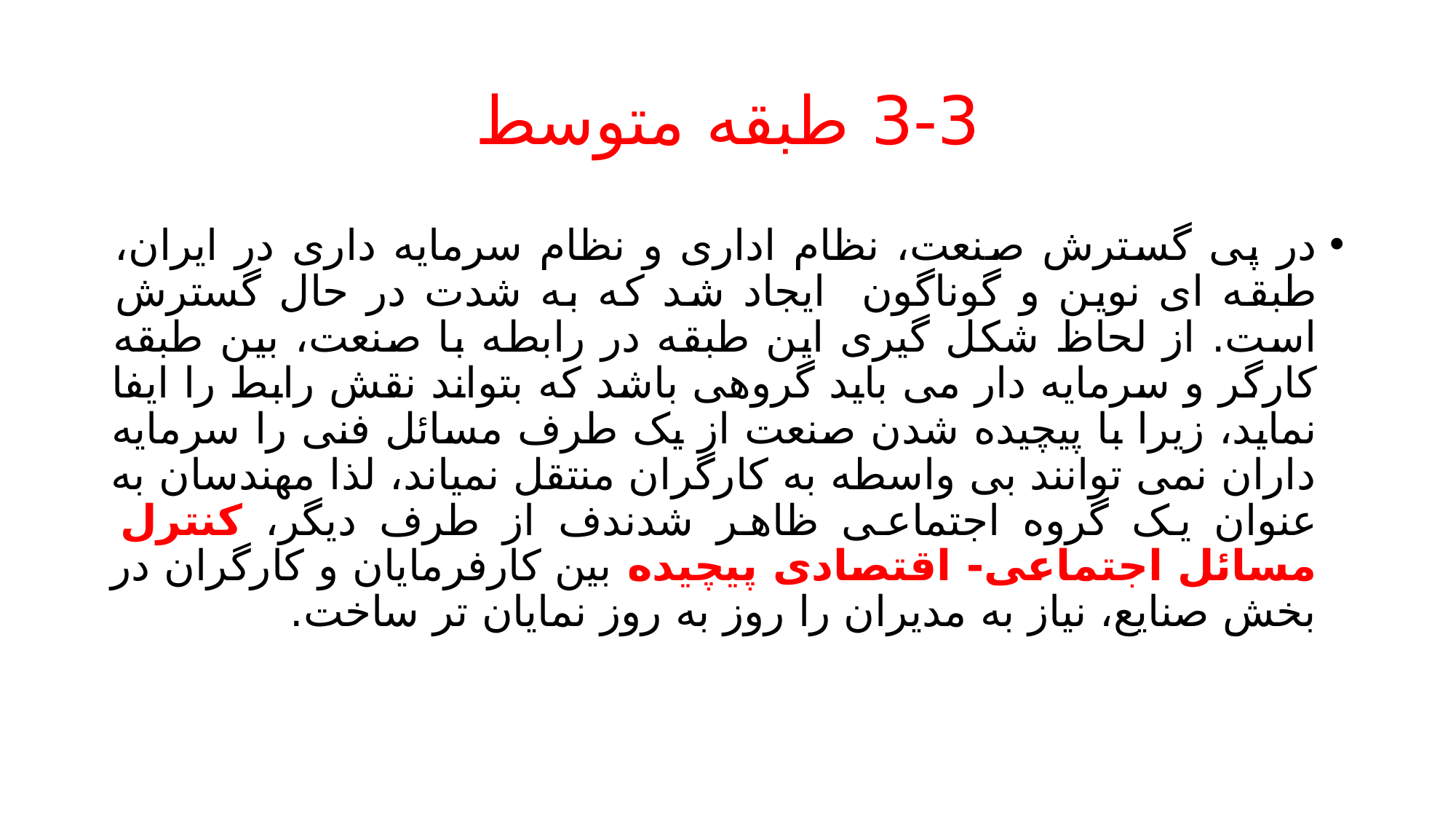

# 3-3 طبقه متوسط
در پی گسترش صنعت، نظام اداری و نظام سرمایه داری در ایران، طبقه ای نوین و گوناگون  ایجاد شد که به شدت در حال گسترش است. از لحاظ شکل گیری این طبقه در رابطه با صنعت، بین طبقه کارگر و سرمایه دار می باید گروهی باشد که بتواند نقش رابط را ایفا نماید، زیرا با پیچیده شدن صنعت از یک طرف مسائل فنی را سرمایه داران نمی توانند بی واسطه به کارگران منتقل نمیاند، لذا مهندسان به عنوان یک گروه اجتماعی ظاهر شدندف از طرف دیگر، کنترل مسائل اجتماعی- اقتصادی پیچیده بین کارفرمایان و کارگران در بخش صنایع، نیاز به مدیران را روز به روز نمایان تر ساخت.